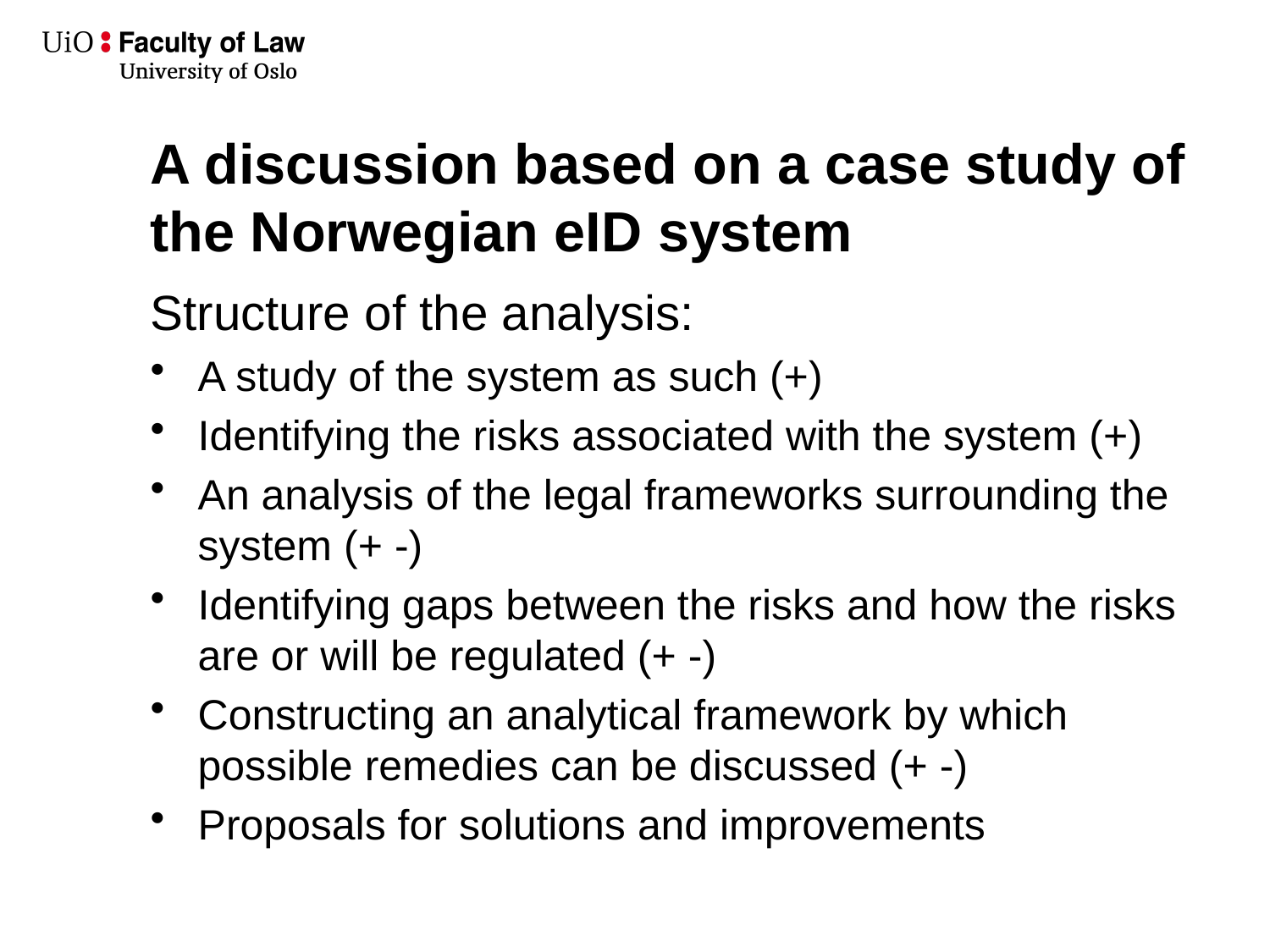

# A discussion based on a case study of the Norwegian eID system
Structure of the analysis:
A study of the system as such (+)
Identifying the risks associated with the system (+)
An analysis of the legal frameworks surrounding the system (+ -)
Identifying gaps between the risks and how the risks are or will be regulated (+ -)
Constructing an analytical framework by which possible remedies can be discussed (+ -)
Proposals for solutions and improvements